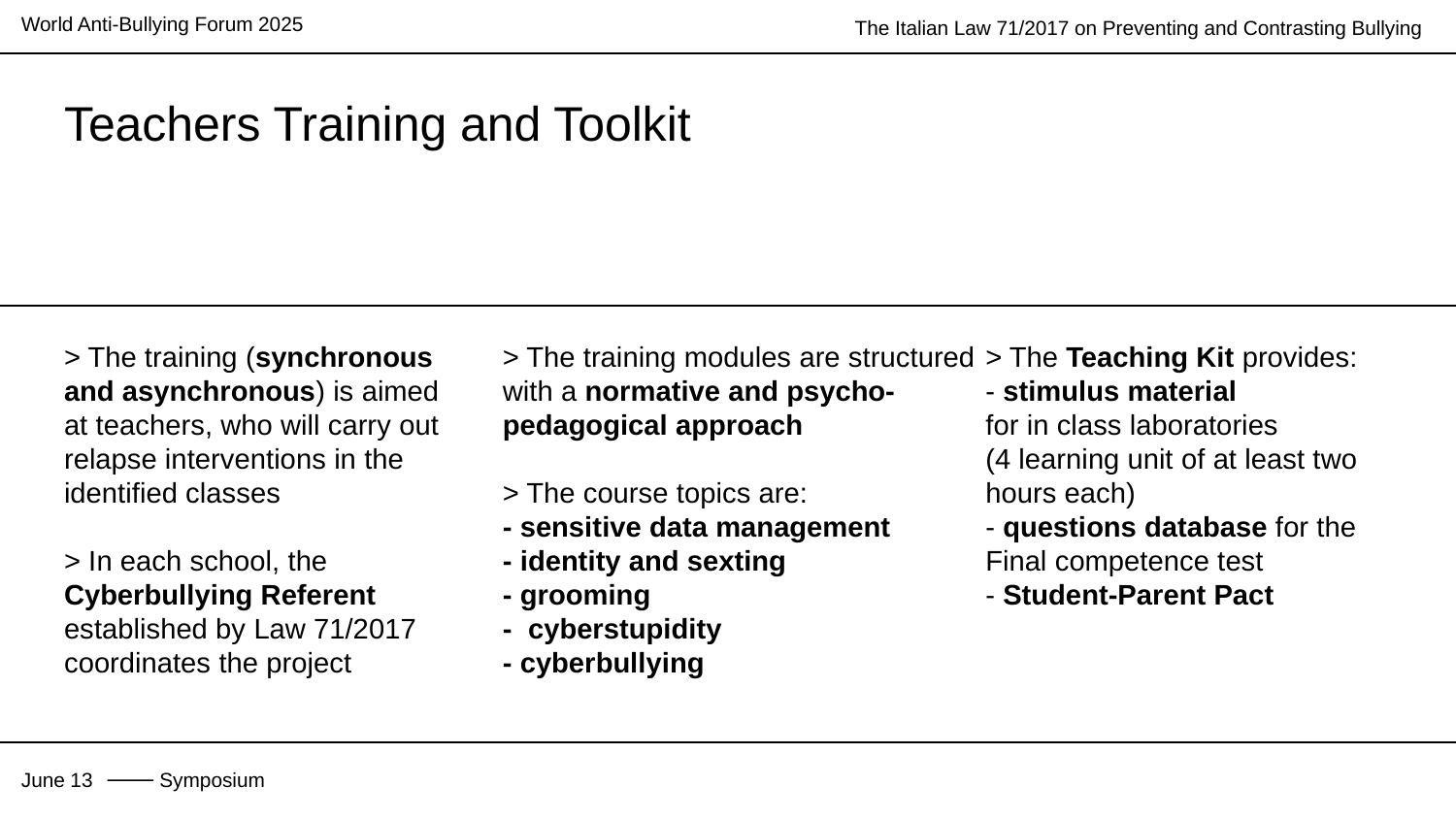

# Teachers Training and Toolkit
> The training (synchronous and asynchronous) is aimed at teachers, who will carry out relapse interventions in the identified classes

> In each school, the Cyberbullying Referent established by Law 71/2017 coordinates the project
> The training modules are structured with a normative and psycho-pedagogical approach

> The course topics are:
- sensitive data management
- identity and sexting
- grooming
-  cyberstupidity                                 - cyberbullying
> The Teaching Kit provides:
- stimulus material                for in class laboratories           (4 learning unit of at least two hours each)
- questions database for the Final competence test
- Student-Parent Pact